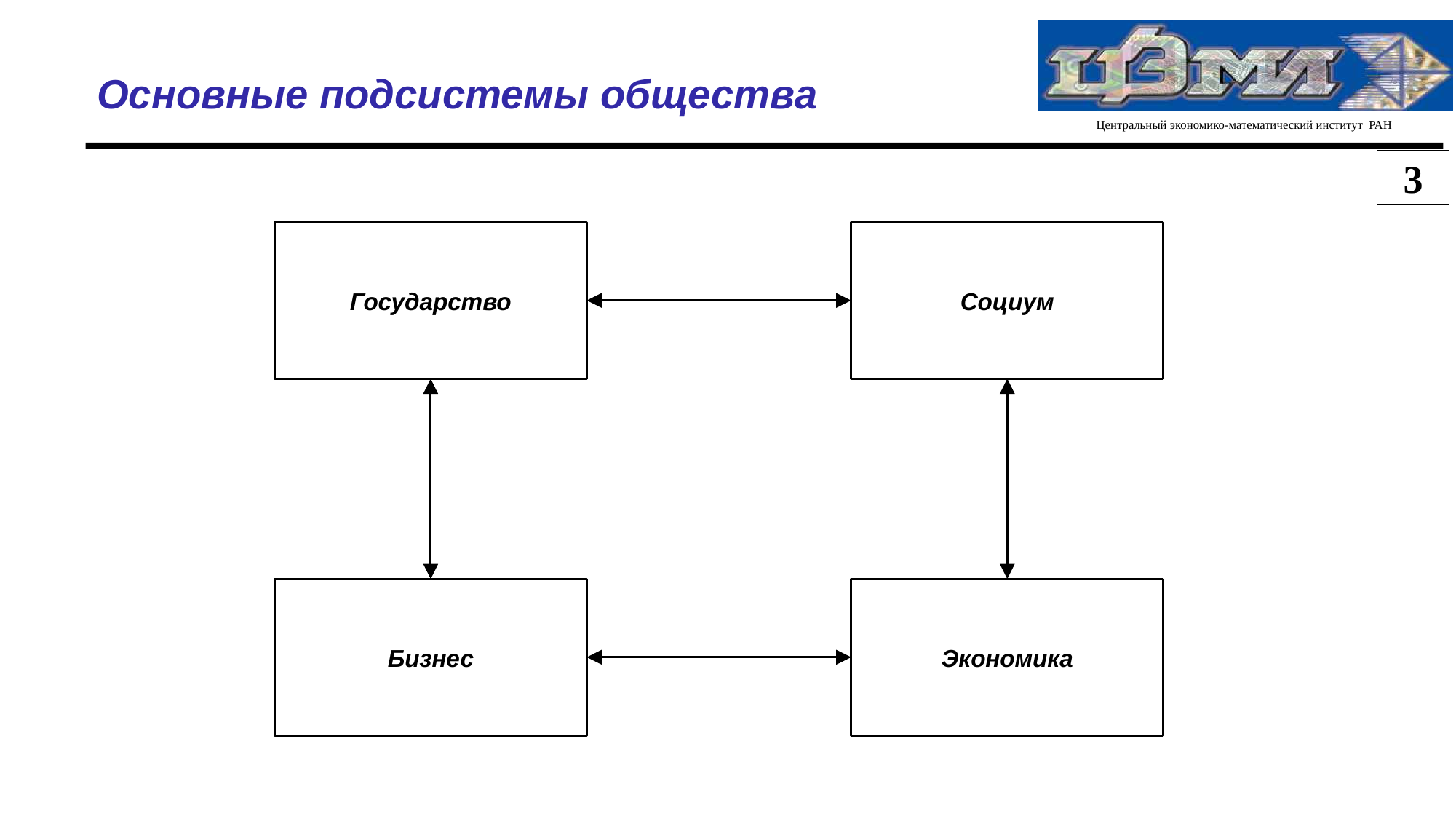

Основные подсистемы общества
3

Государство
Социум
Бизнес
Экономика